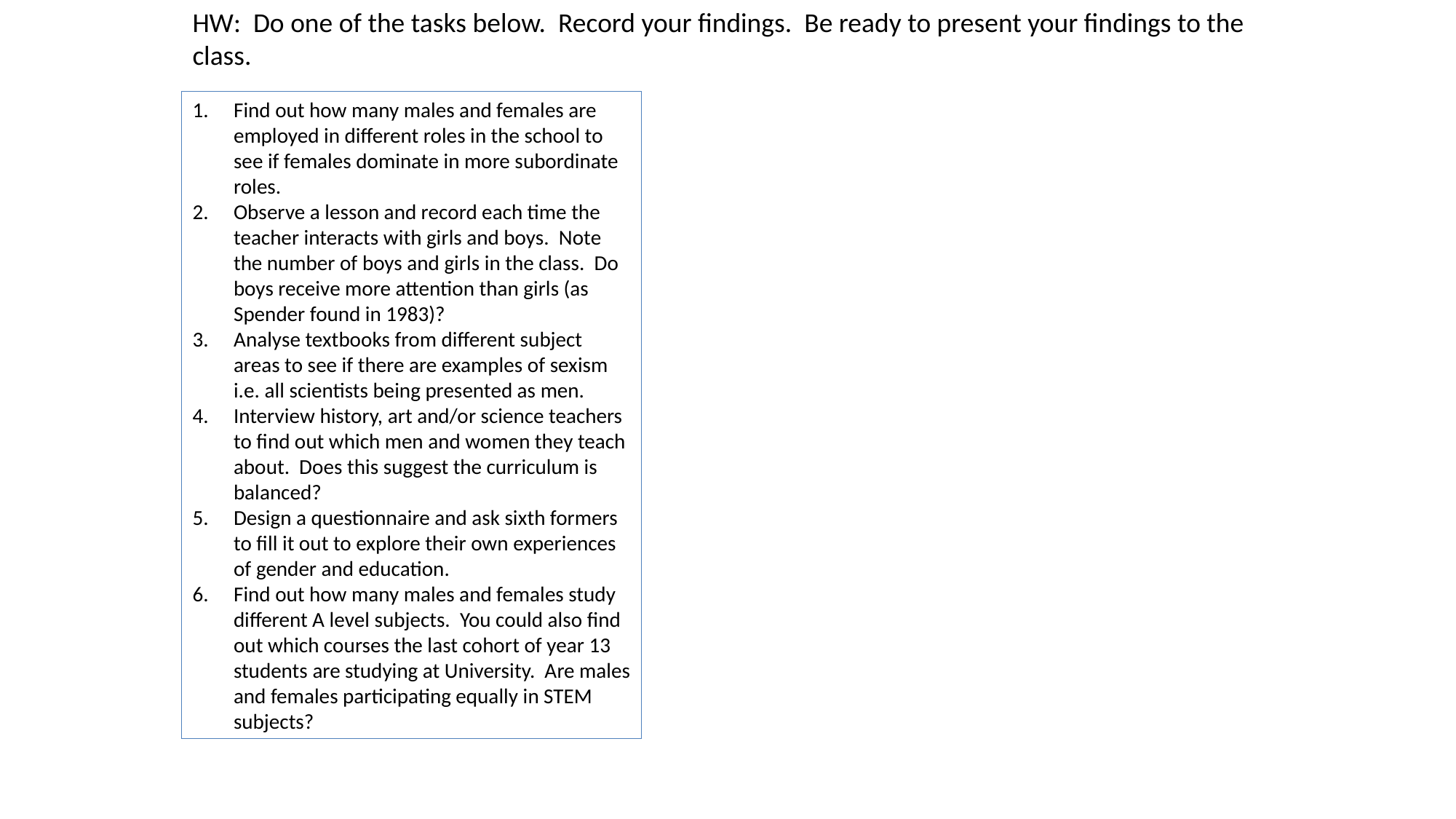

HW:  Do one of the tasks below.  Record your findings.  Be ready to present your findings to the class.
Find out how many males and females are employed in different roles in the school to see if females dominate in more subordinate roles.
Observe a lesson and record each time the teacher interacts with girls and boys.  Note the number of boys and girls in the class.  Do boys receive more attention than girls (as Spender found in 1983)?
Analyse textbooks from different subject areas to see if there are examples of sexism i.e. all scientists being presented as men.
Interview history, art and/or science teachers to find out which men and women they teach about.  Does this suggest the curriculum is balanced?
Design a questionnaire and ask sixth formers to fill it out to explore their own experiences of gender and education.
Find out how many males and females study different A level subjects.  You could also find out which courses the last cohort of year 13 students are studying at University.  Are males and females participating equally in STEM subjects?